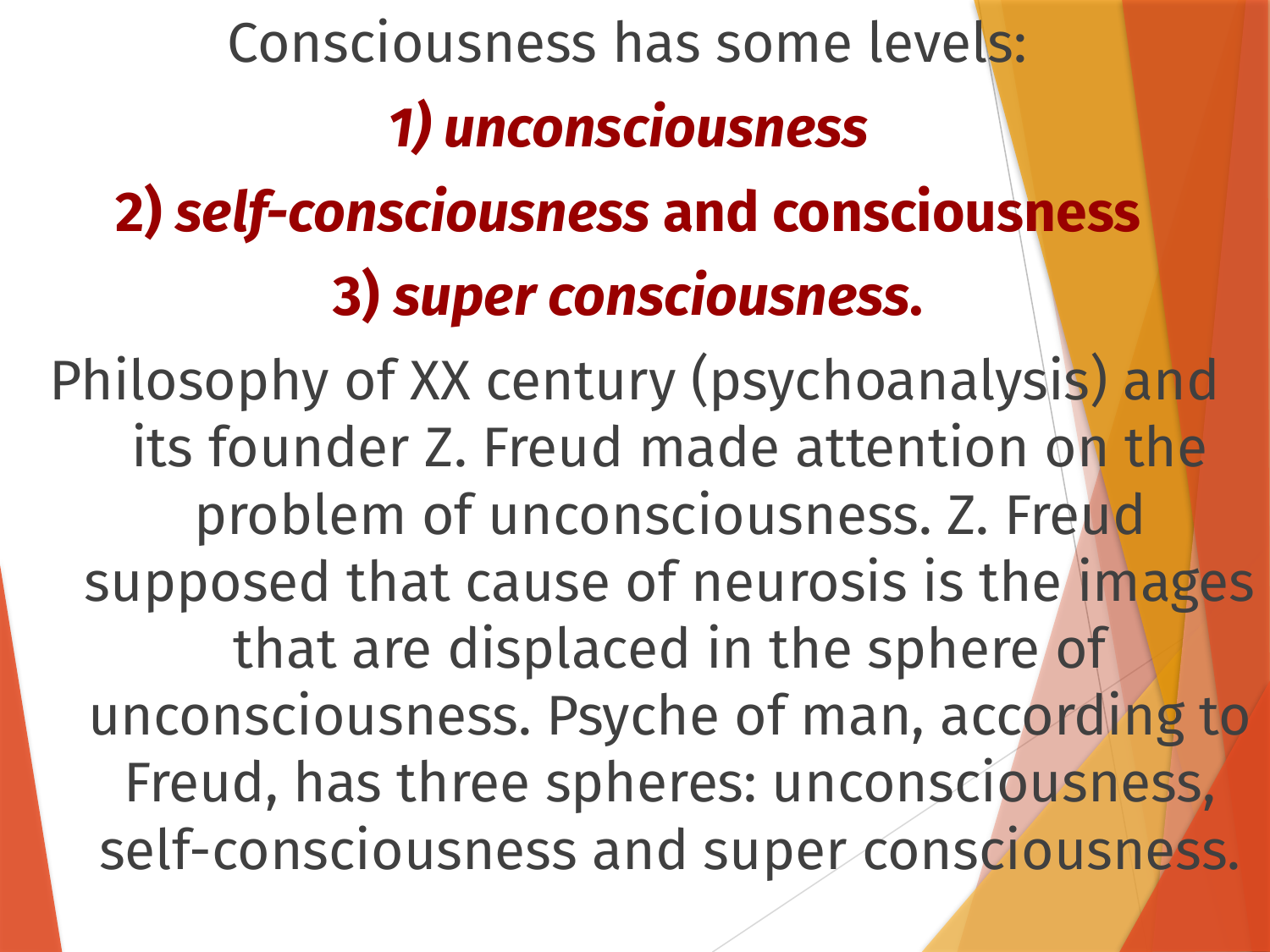

Consciousness has some levels:
1) unconsciousness
2) self-consciousness and consciousness
3) super consciousness.
Philosophy of XX century (psychoanalysis) and its founder Z. Freud made attention on the problem of unconsciousness. Z. Freud supposed that cause of neurosis is the images that are displaced in the sphere of unconsciousness. Psyche of man, according to Freud, has three spheres: unconsciousness, self-consciousness and super consciousness.